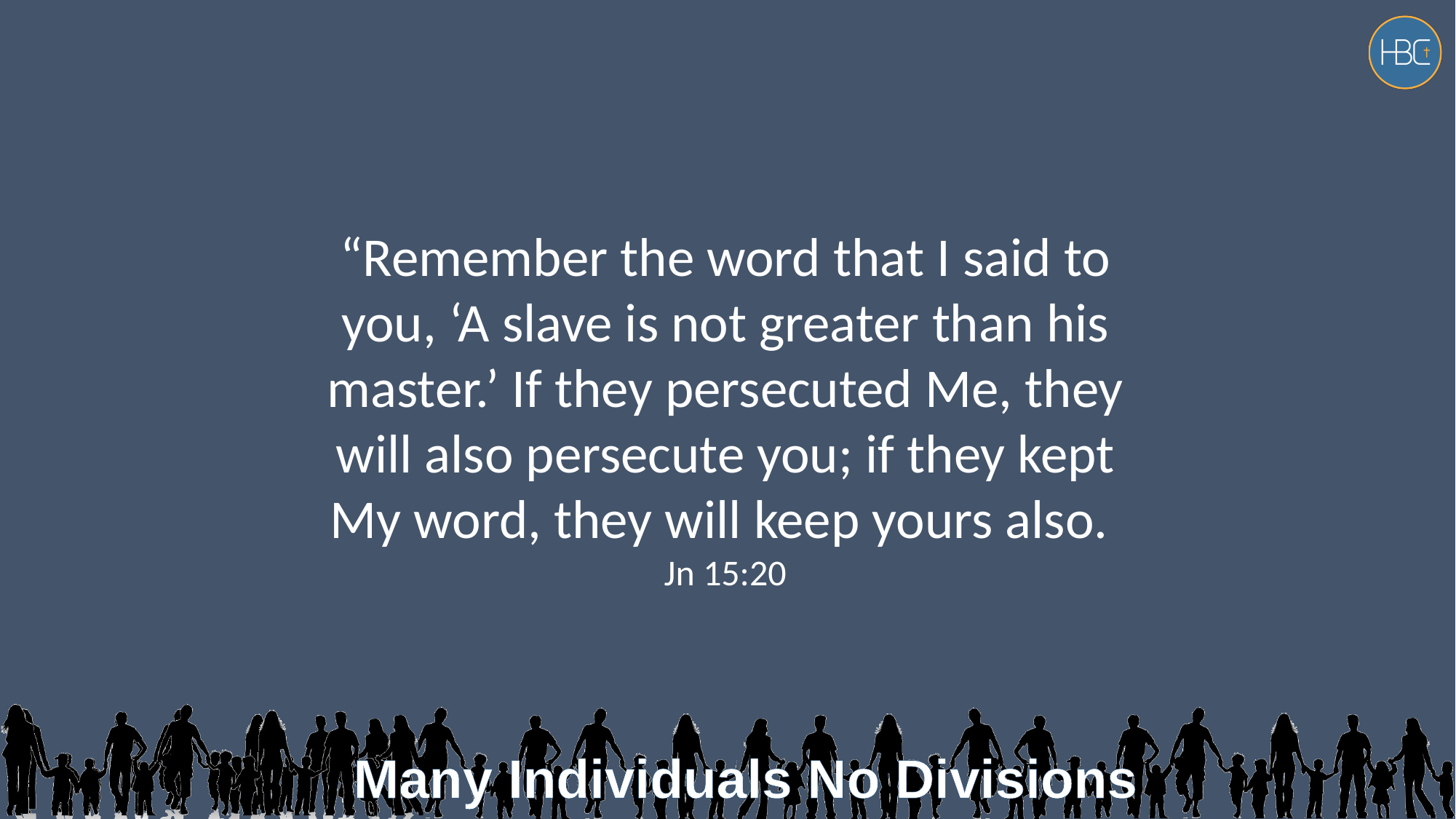

“Remember the word that I said to you, ‘A slave is not greater than his master.’ If they persecuted Me, they will also persecute you; if they kept My word, they will keep yours also.
Jn 15:20